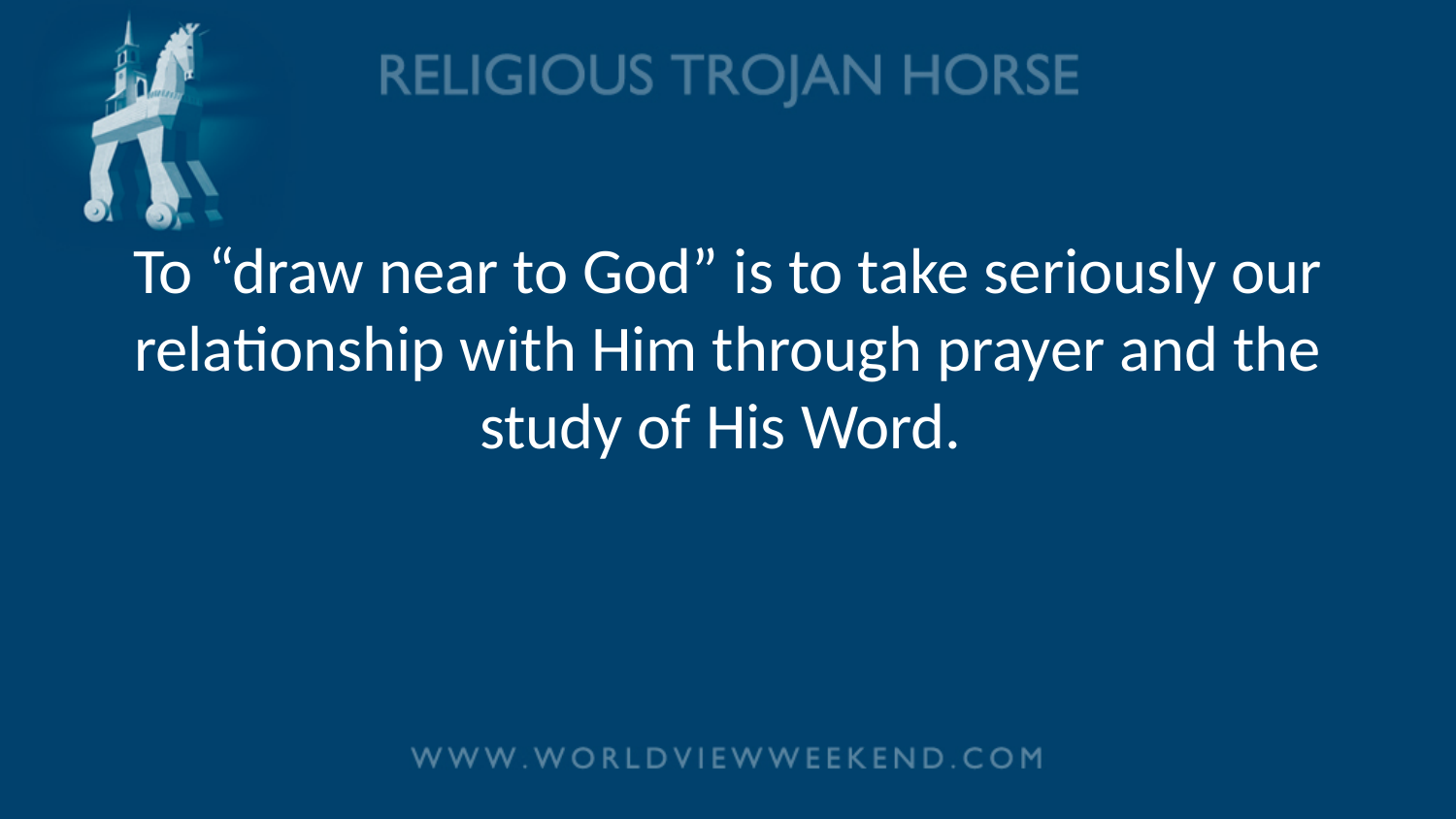

# To “draw near to God” is to take seriously our relationship with Him through prayer and the study of His Word.